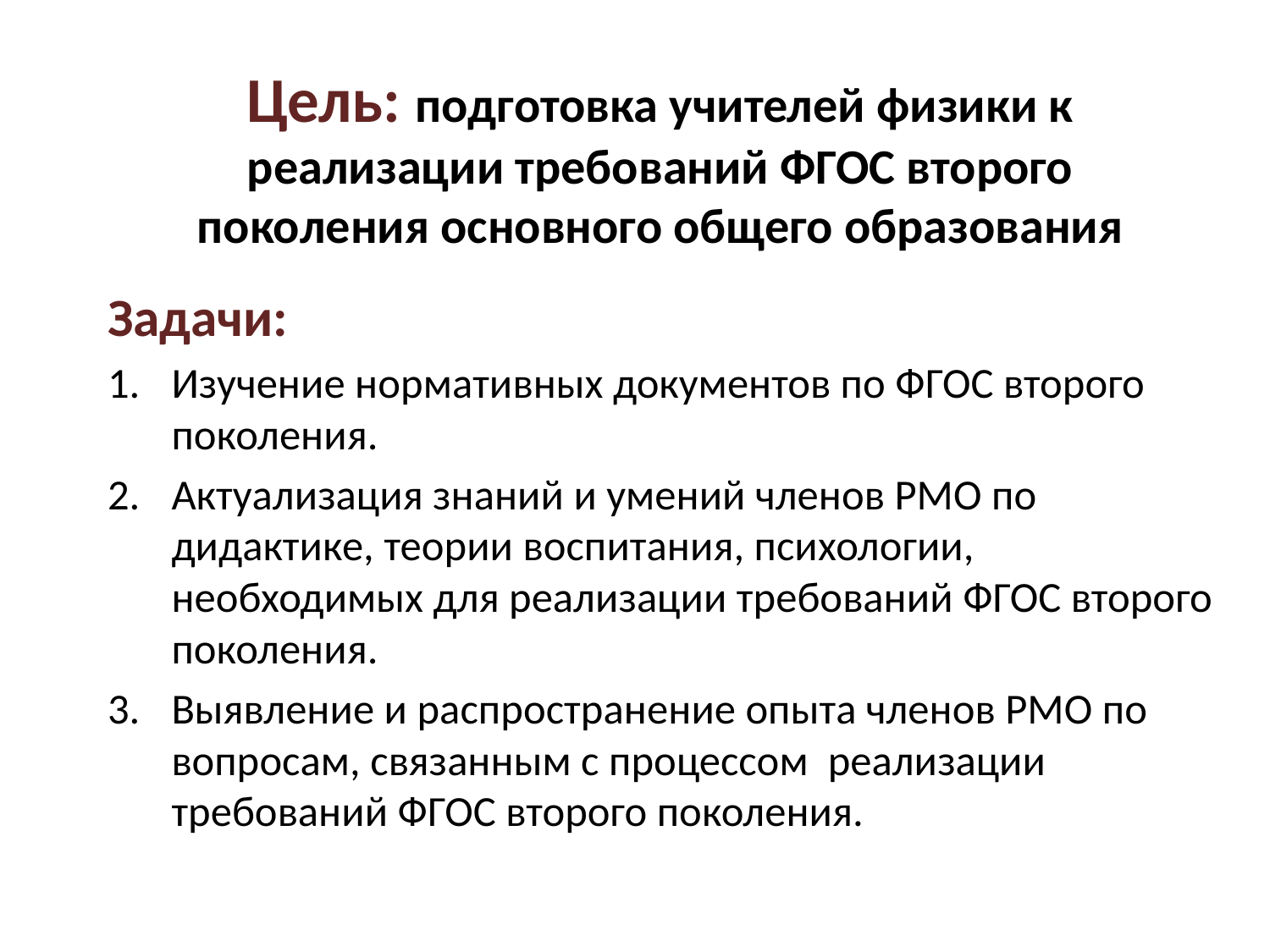

# Цель: подготовка учителей физики к реализации требований ФГОС второго поколения основного общего образования
Задачи:
Изучение нормативных документов по ФГОС второго поколения.
Актуализация знаний и умений членов РМО по дидактике, теории воспитания, психологии, необходимых для реализации требований ФГОС второго поколения.
Выявление и распространение опыта членов РМО по вопросам, связанным с процессом  реализации требований ФГОС второго поколения.